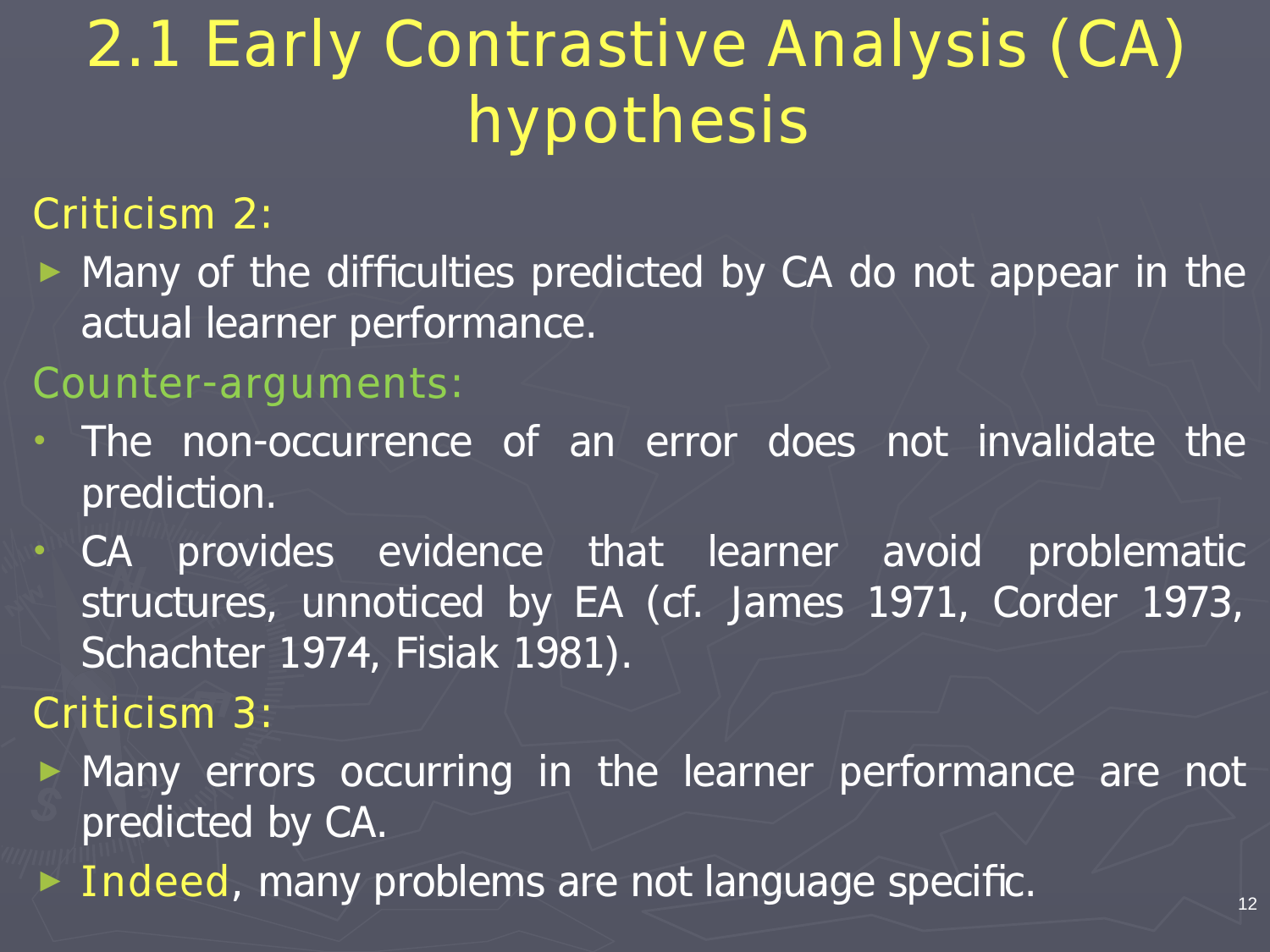

# 2.1 Early Contrastive Analysis (CA) hypothesis
Criticism 2:
Many of the difficulties predicted by CA do not appear in the actual learner performance.
Counter-arguments:
The non-occurrence of an error does not invalidate the prediction.
CA provides evidence that learner avoid problematic structures, unnoticed by EA (cf. James 1971, Corder 1973, Schachter 1974, Fisiak 1981).
Criticism 3:
Many errors occurring in the learner performance are not predicted by CA.
Indeed, many problems are not language specific.
12